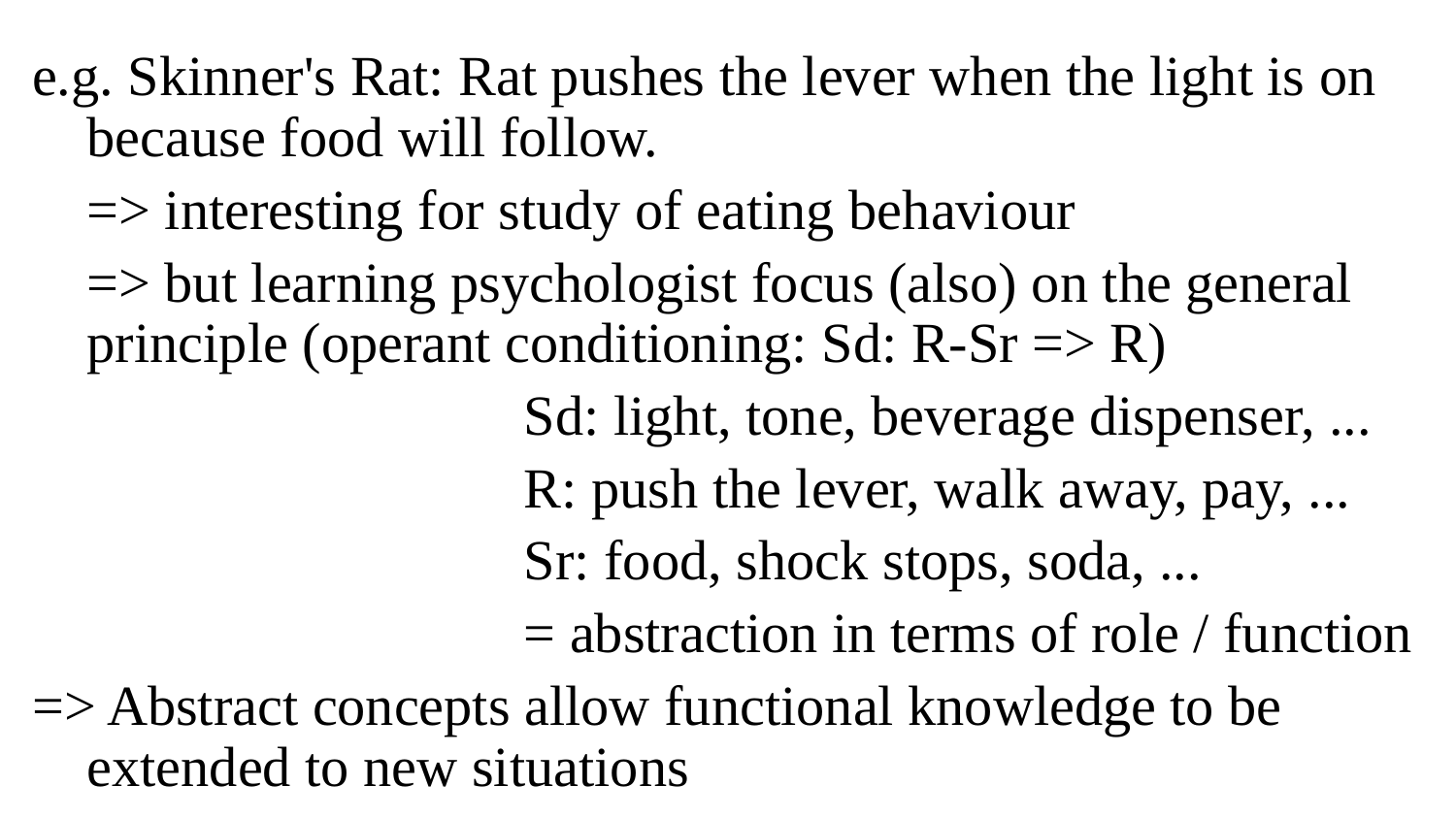

e.g. Skinner's Rat: Rat pushes the lever when the light is on because food will follow.
	=> interesting for study of eating behaviour
	=> but learning psychologist focus (also) on the general principle (operant conditioning: Sd: R-Sr => R)
				Sd: light, tone, beverage dispenser, ...
				R: push the lever, walk away, pay, ...
				Sr: food, shock stops, soda, ...
				= abstraction in terms of role / function
=> Abstract concepts allow functional knowledge to be extended to new situations